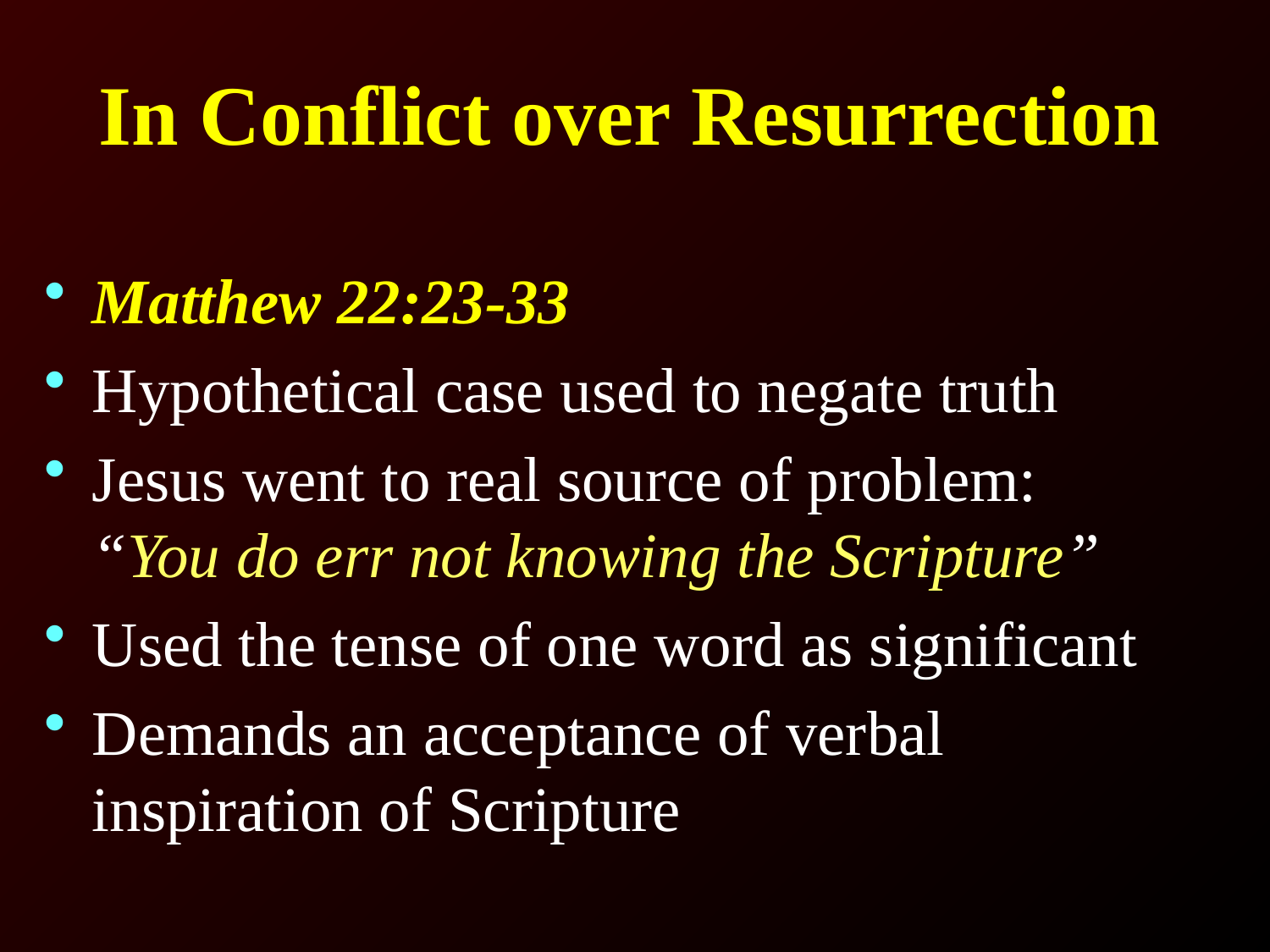

# In Conflict over Resurrection
Matthew 22:23-33
Hypothetical case used to negate truth
Jesus went to real source of problem: “You do err not knowing the Scripture”
Used the tense of one word as significant
Demands an acceptance of verbal inspiration of Scripture